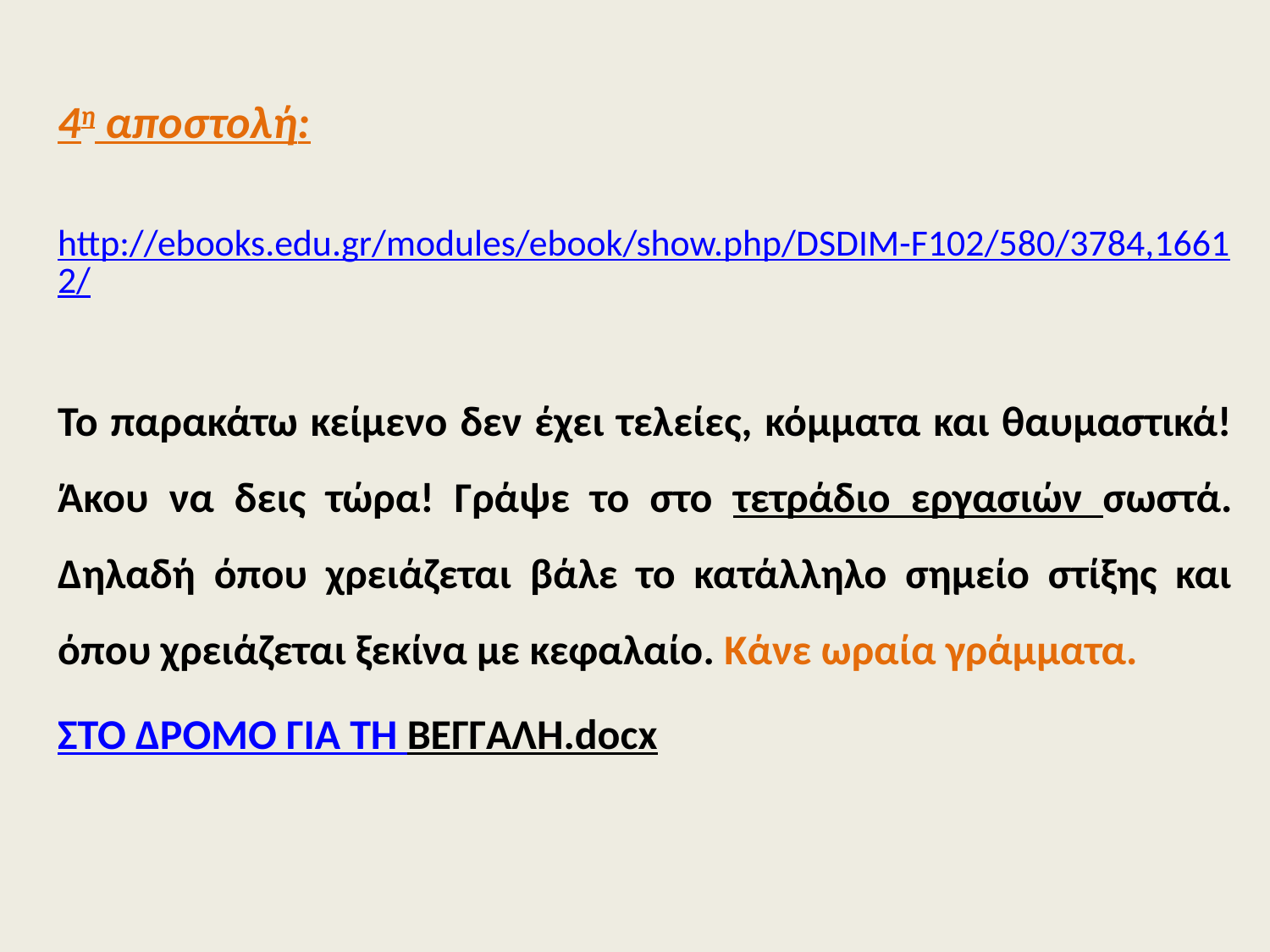

4η αποστολή:

http://ebooks.edu.gr/modules/ebook/show.php/DSDIM-F102/580/3784,16612/

Το παρακάτω κείμενο δεν έχει τελείες, κόμματα και θαυμαστικά! Άκου να δεις τώρα! Γράψε το στο τετράδιο εργασιών σωστά. Δηλαδή όπου χρειάζεται βάλε το κατάλληλο σημείο στίξης και όπου χρειάζεται ξεκίνα με κεφαλαίο. Κάνε ωραία γράμματα.
ΣΤΟ ΔΡΟΜΟ ΓΙΑ ΤΗ ΒΕΓΓΑΛΗ.docx